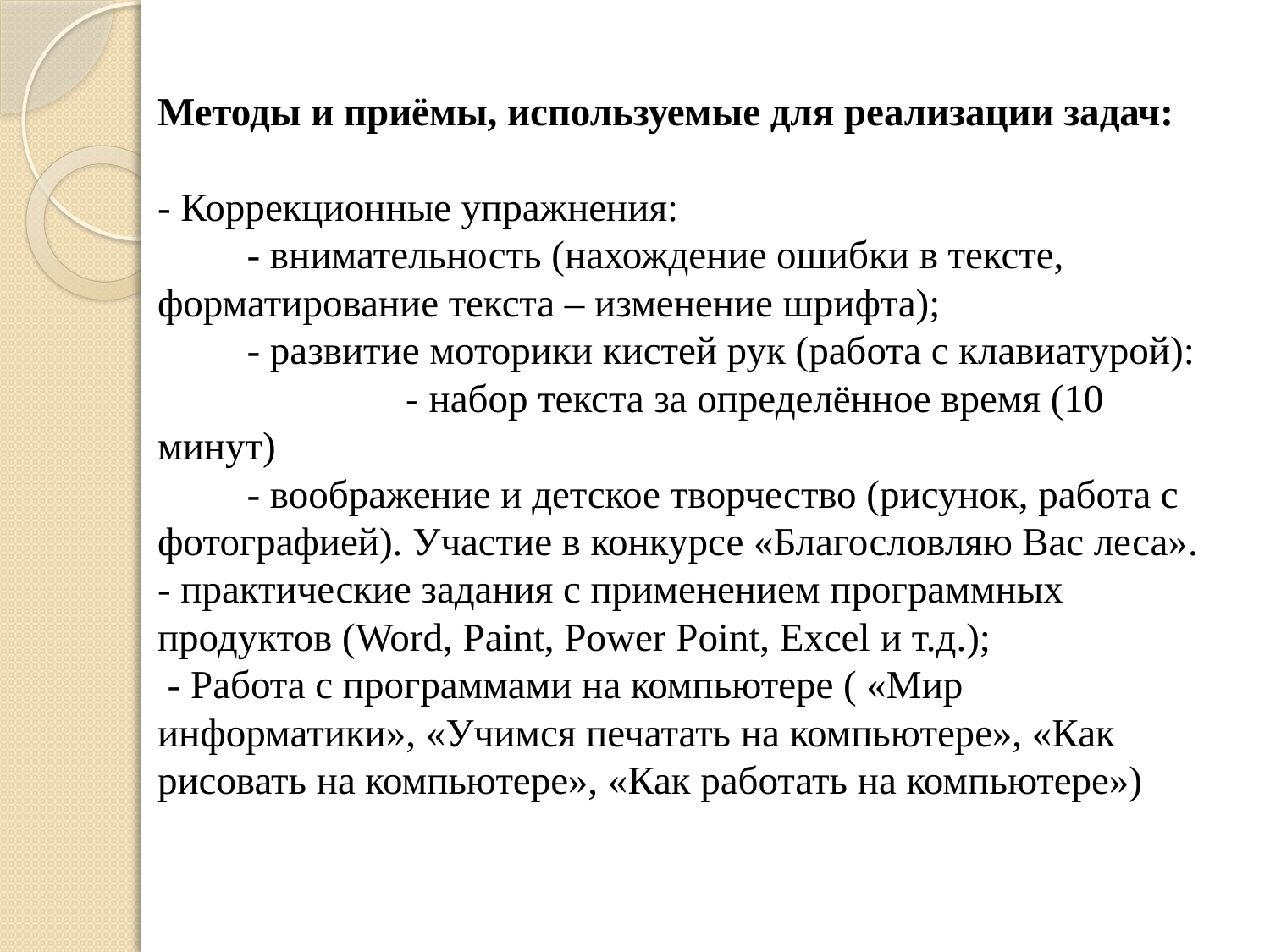

# Методы и приёмы, используемые для реализации задач: - Коррекционные упражнения: - внимательность (нахождение ошибки в тексте, форматирование текста – изменение шрифта); - развитие моторики кистей рук (работа с клавиатурой): - набор текста за определённое время (10 минут) - воображение и детское творчество (рисунок, работа с фотографией). Участие в конкурсе «Благословляю Вас леса». - практические задания с применением программных продуктов (Word, Paint, Power Point, Excel и т.д.); - Работа с программами на компьютере ( «Мир информатики», «Учимся печатать на компьютере», «Как рисовать на компьютере», «Как работать на компьютере»)